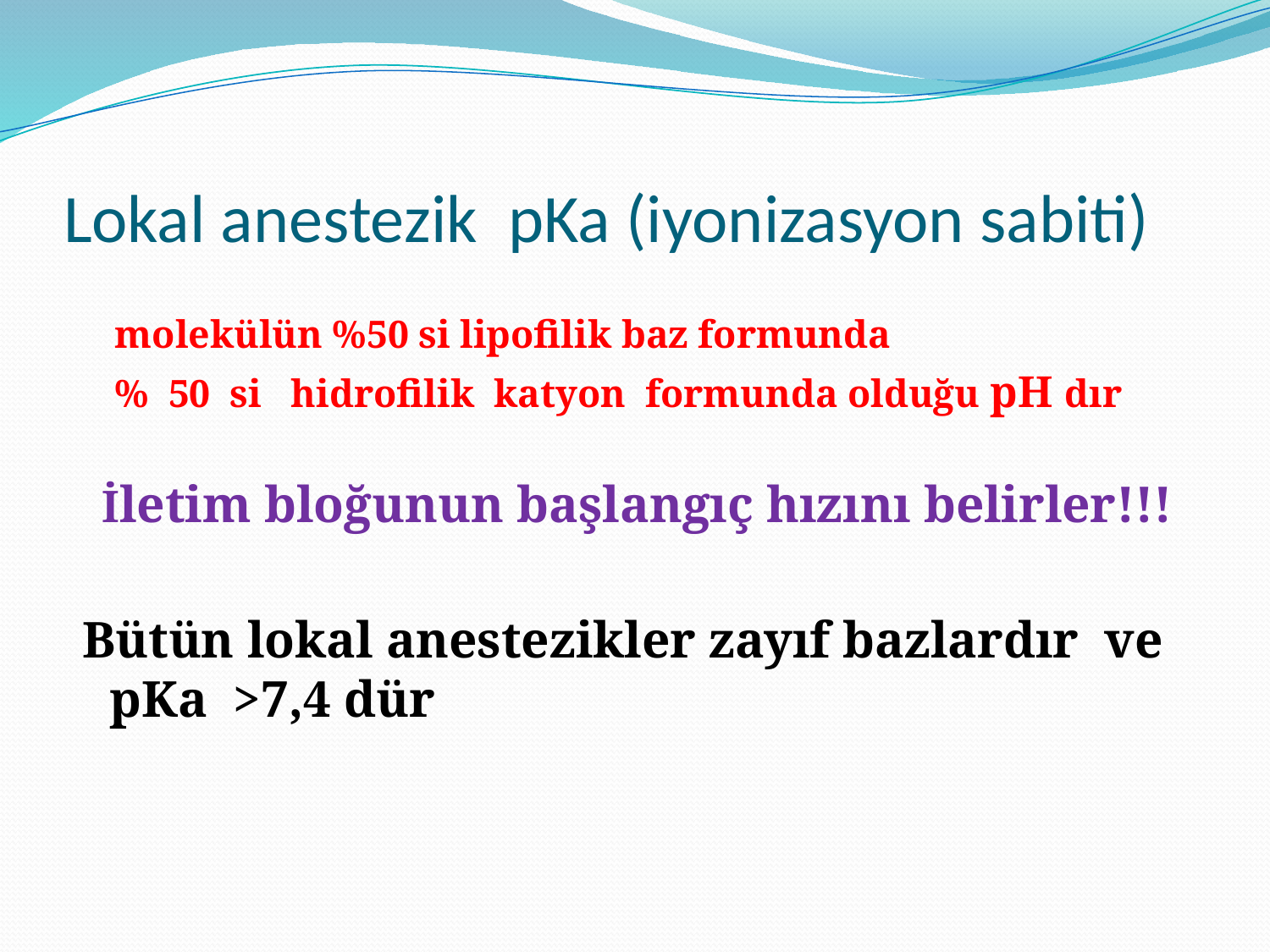

# Lokal anestezik  pKa (iyonizasyon sabiti)

    molekülün %50 si lipofilik baz formunda
    %  50  si   hidrofilik  katyon  formunda olduğu pH dır

   İletim bloğunun başlangıç hızını belirler!!!

 Bütün lokal anestezikler zayıf bazlardır  ve  pKa  >7,4 dür